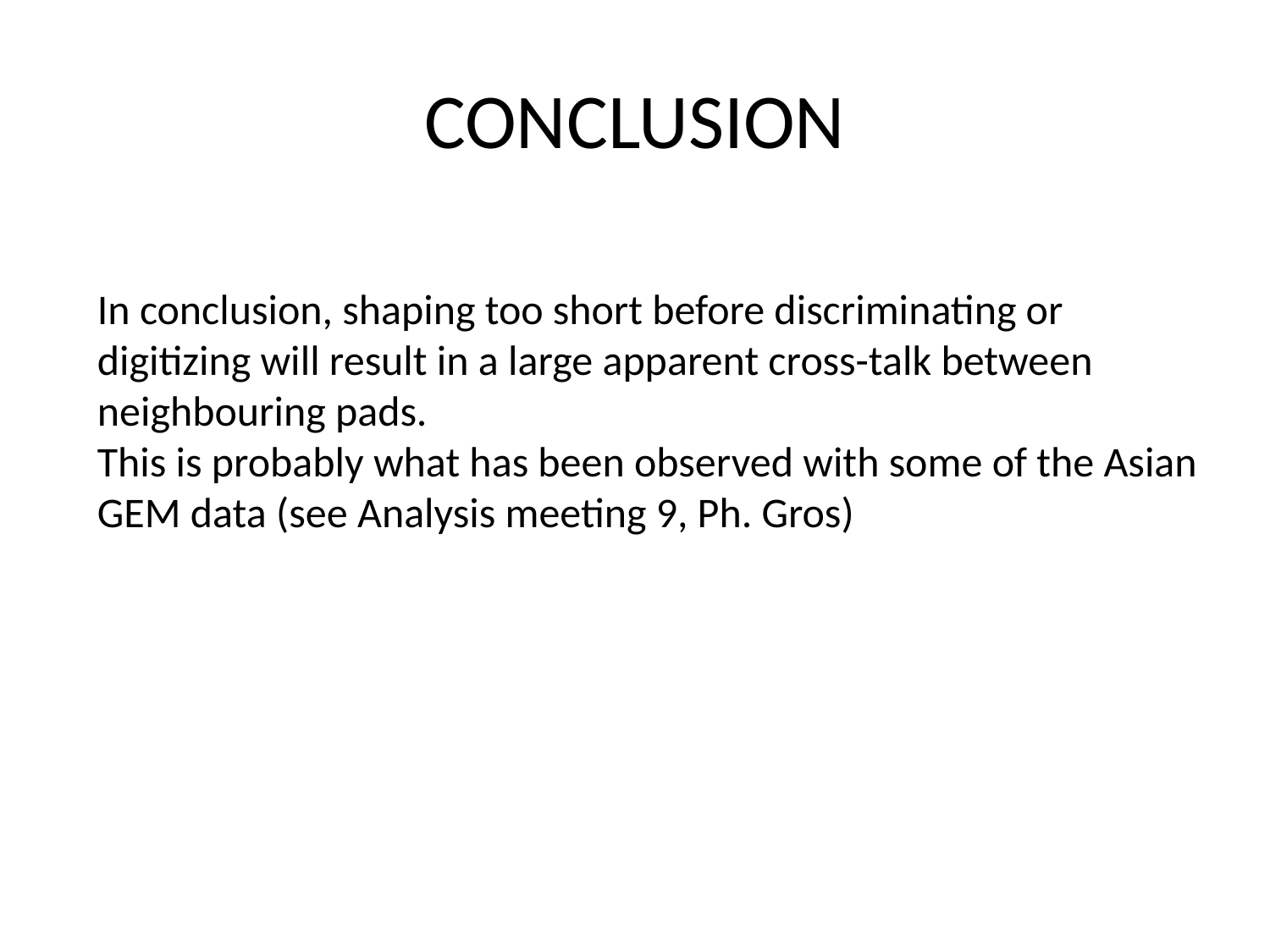

# CONCLUSION
In conclusion, shaping too short before discriminating or digitizing will result in a large apparent cross-talk between neighbouring pads.
This is probably what has been observed with some of the Asian GEM data (see Analysis meeting 9, Ph. Gros)